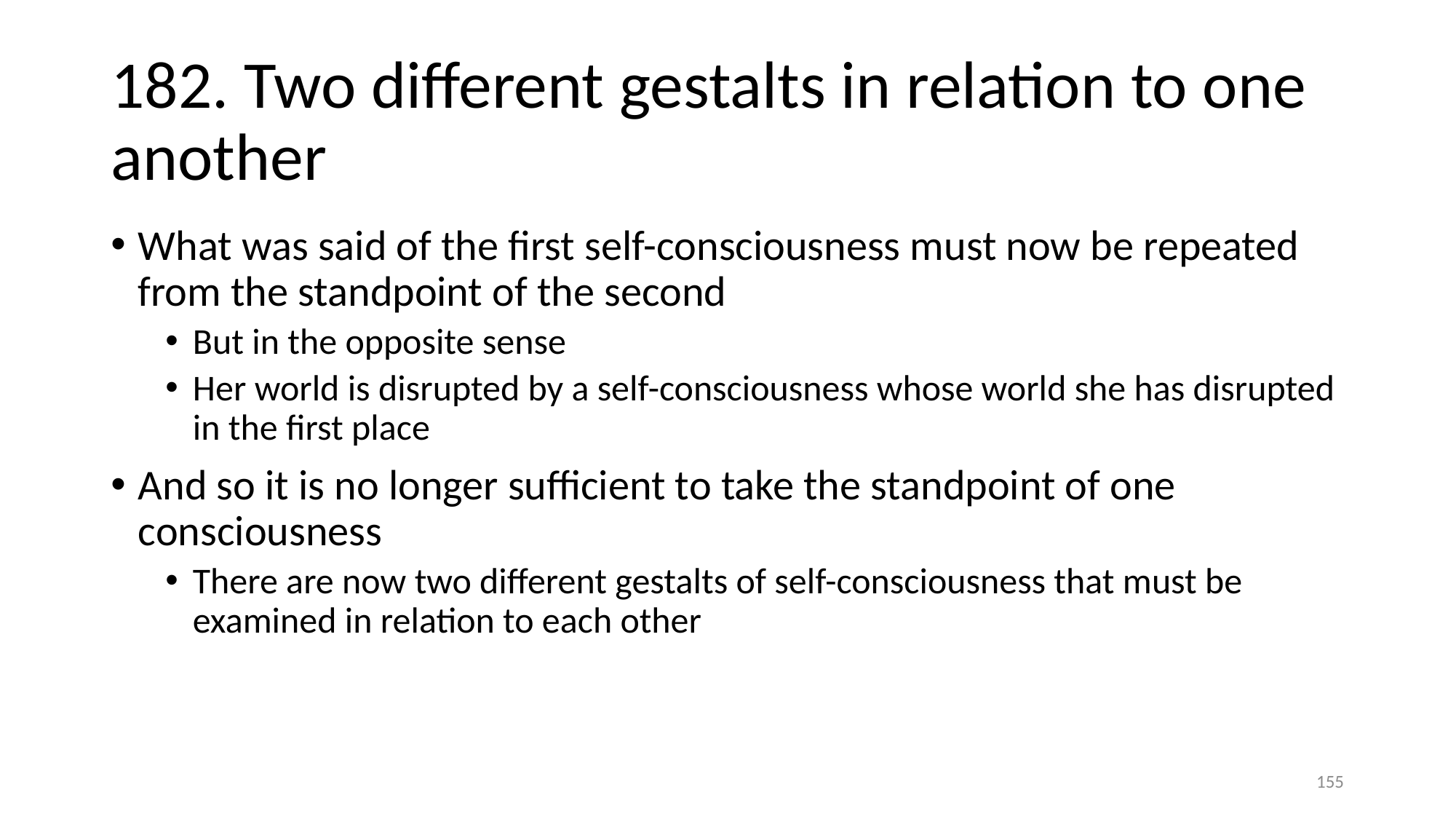

# 182. Two different gestalts in relation to one another
What was said of the first self-consciousness must now be repeated from the standpoint of the second
But in the opposite sense
Her world is disrupted by a self-consciousness whose world she has disrupted in the first place
And so it is no longer sufficient to take the standpoint of one consciousness
There are now two different gestalts of self-consciousness that must be examined in relation to each other
155